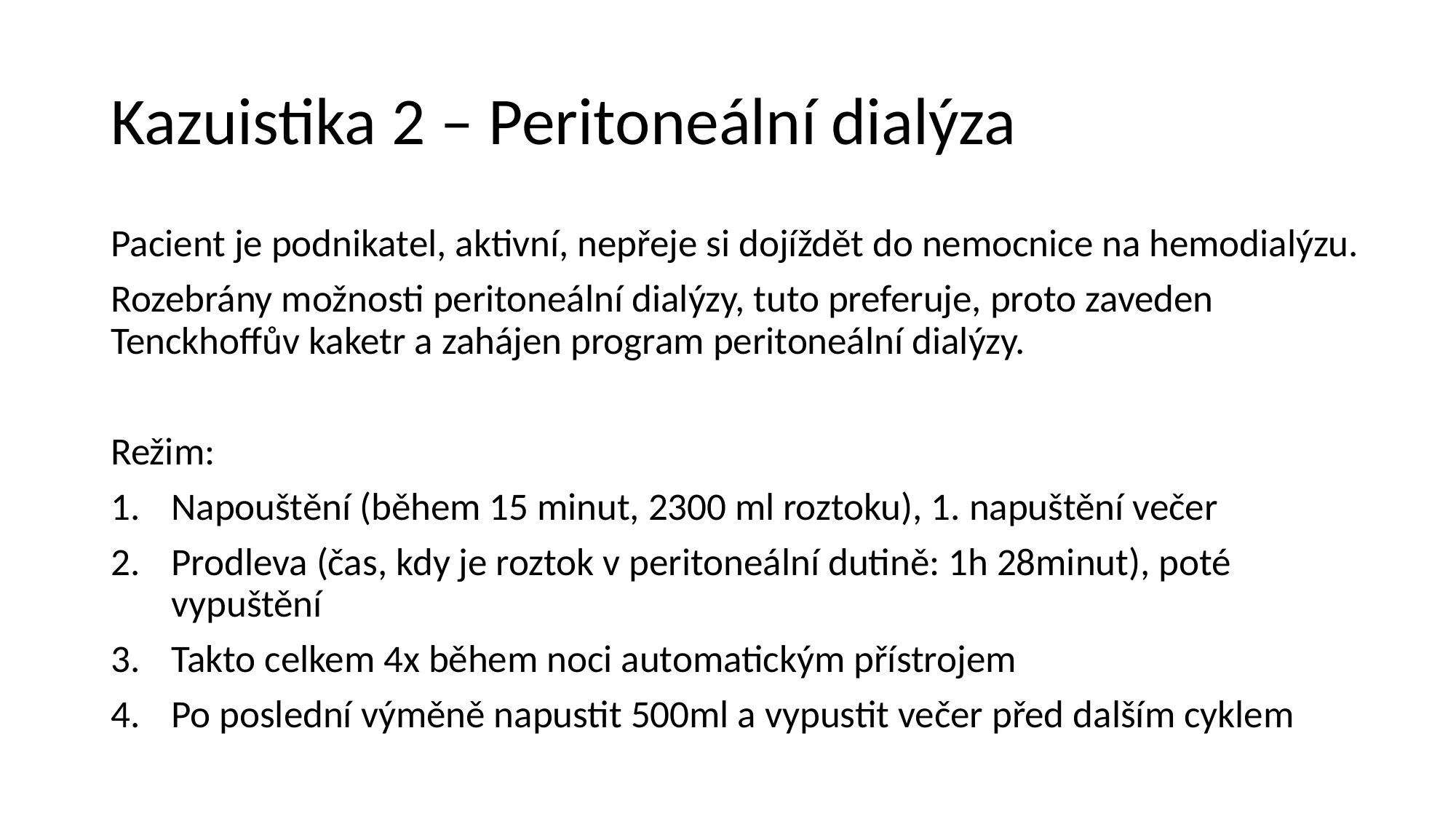

# Kazuistika 2 – Peritoneální dialýza
Pacient je podnikatel, aktivní, nepřeje si dojíždět do nemocnice na hemodialýzu.
Rozebrány možnosti peritoneální dialýzy, tuto preferuje, proto zaveden Tenckhoffův kaketr a zahájen program peritoneální dialýzy.

Režim:
Napouštění (během 15 minut, 2300 ml roztoku), 1. napuštění večer
Prodleva (čas, kdy je roztok v peritoneální dutině: 1h 28minut), poté vypuštění
Takto celkem 4x během noci automatickým přístrojem
Po poslední výměně napustit 500ml a vypustit večer před dalším cyklem